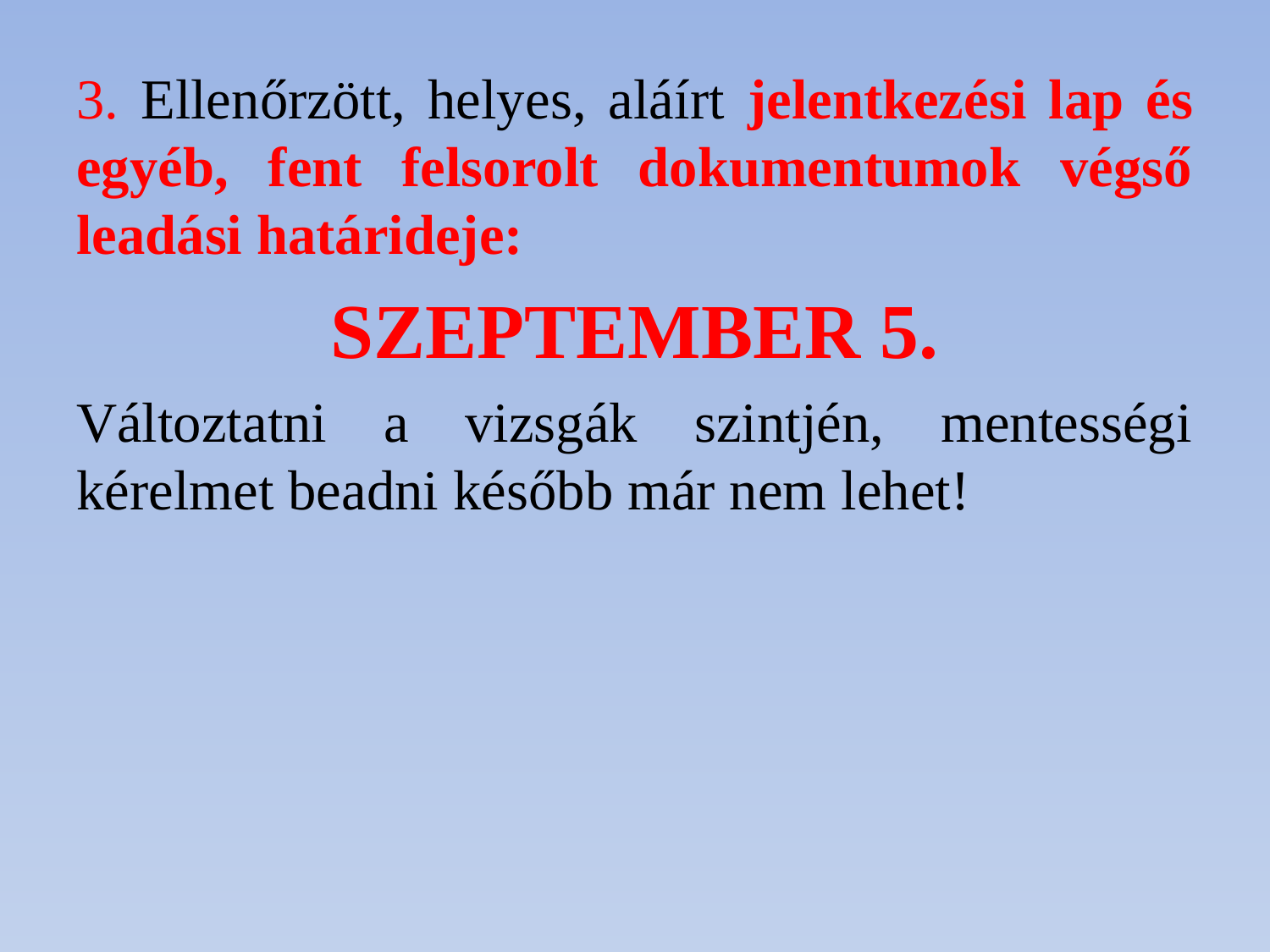

3. Ellenőrzött, helyes, aláírt jelentkezési lap és egyéb, fent felsorolt dokumentumok végső leadási határideje:
SZEPTEMBER 5.
Változtatni a vizsgák szintjén, mentességi kérelmet beadni később már nem lehet!